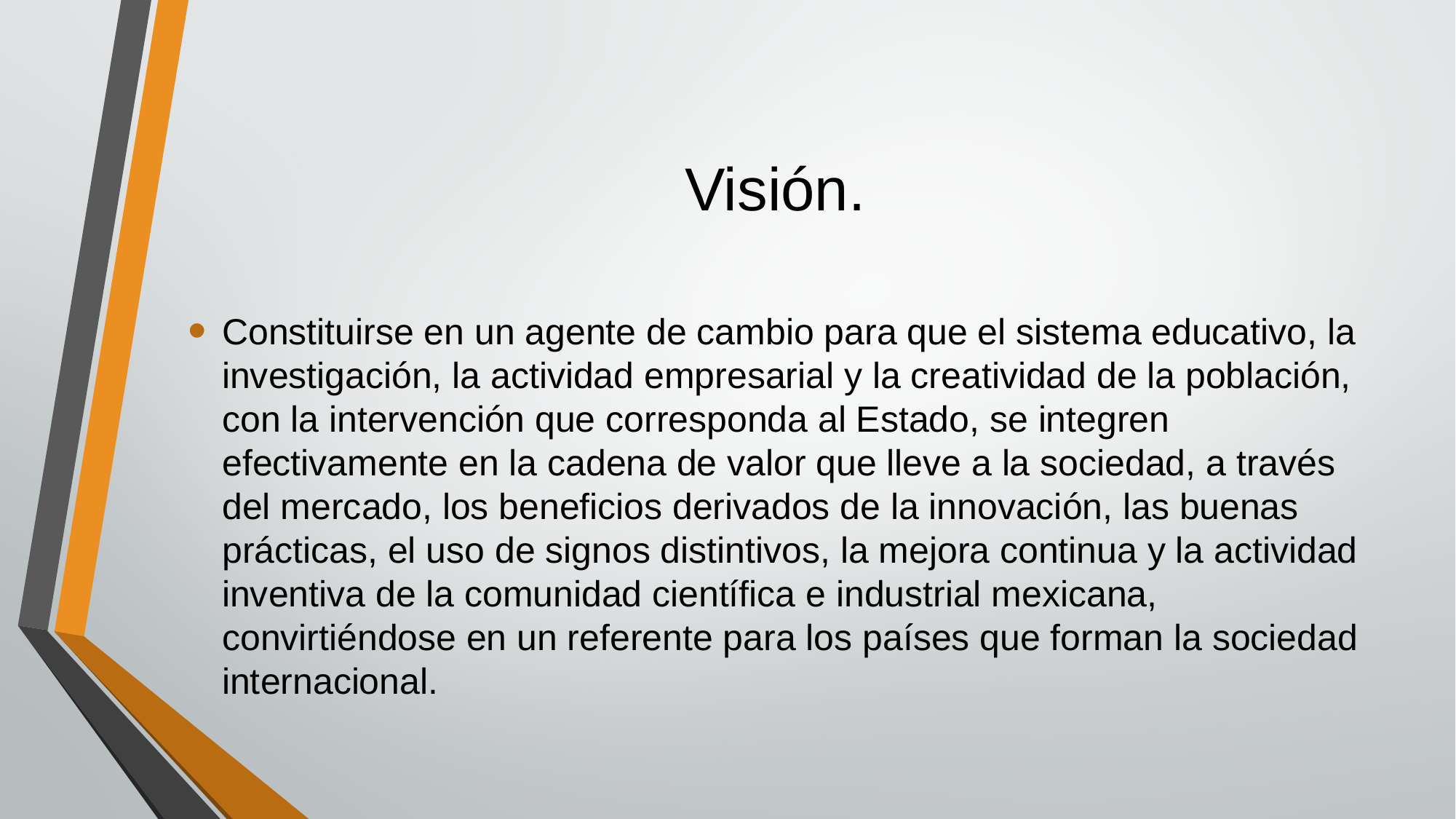

# Visión.
Constituirse en un agente de cambio para que el sistema educativo, la investigación, la actividad empresarial y la creatividad de la población, con la intervención que corresponda al Estado, se integren efectivamente en la cadena de valor que lleve a la sociedad, a través del mercado, los beneficios derivados de la innovación, las buenas prácticas, el uso de signos distintivos, la mejora continua y la actividad inventiva de la comunidad científica e industrial mexicana, convirtiéndose en un referente para los países que forman la sociedad internacional.